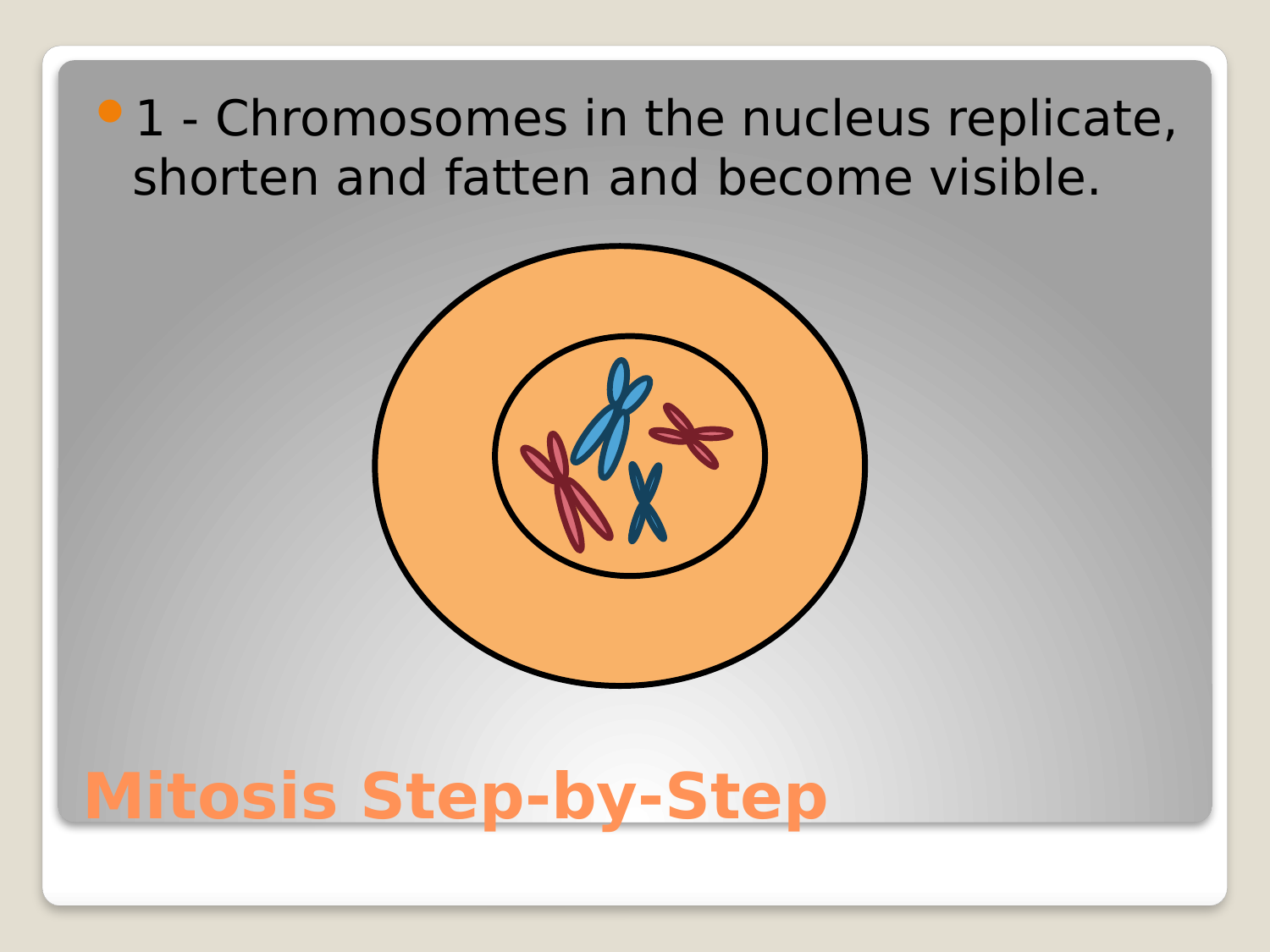

1 - Chromosomes in the nucleus replicate, shorten and fatten and become visible.

# Mitosis Step-by-Step